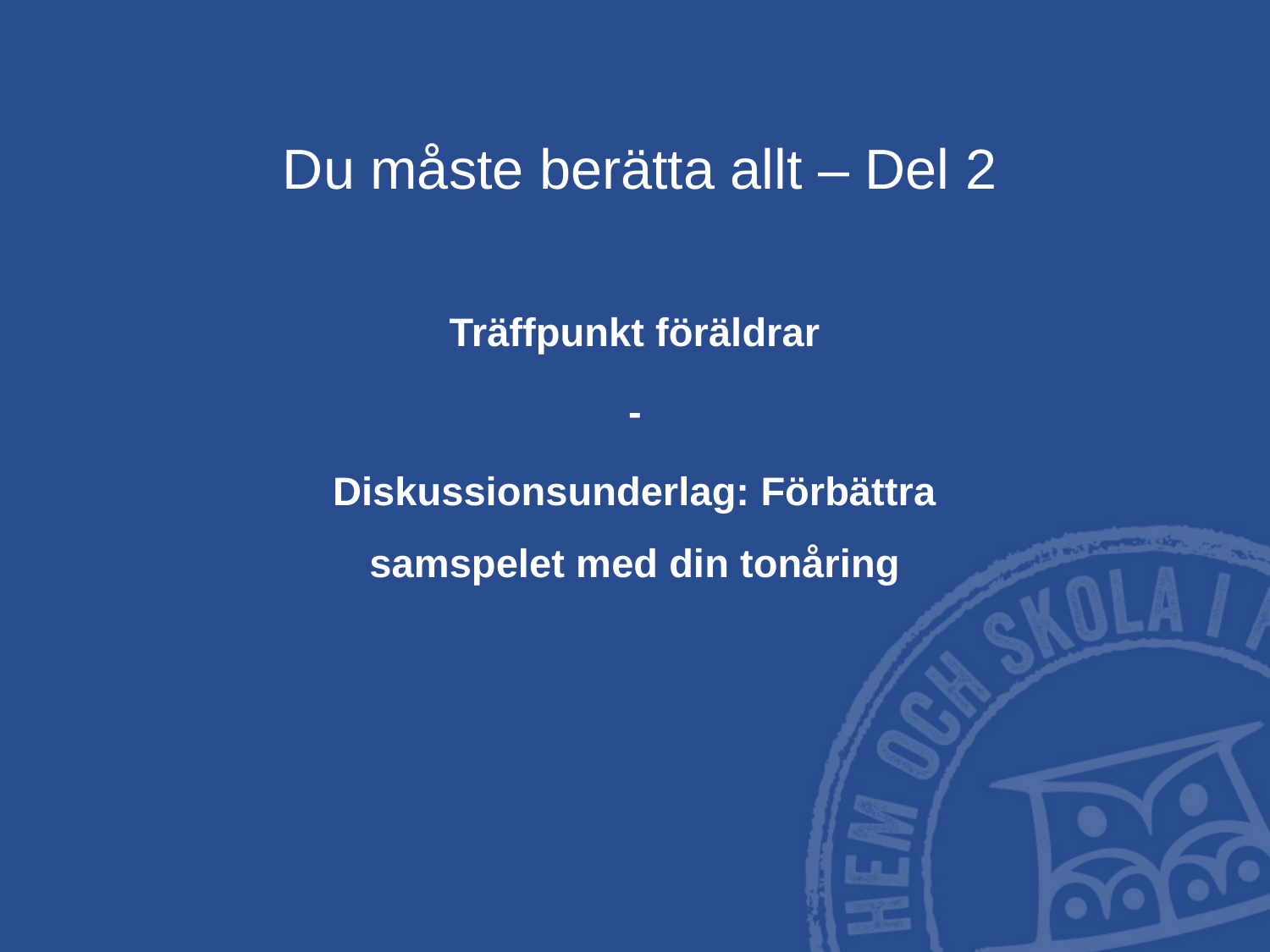

# Du måste berätta allt – Del 2
Träffpunkt föräldrar
-
Diskussionsunderlag: Förbättra samspelet med din tonåring